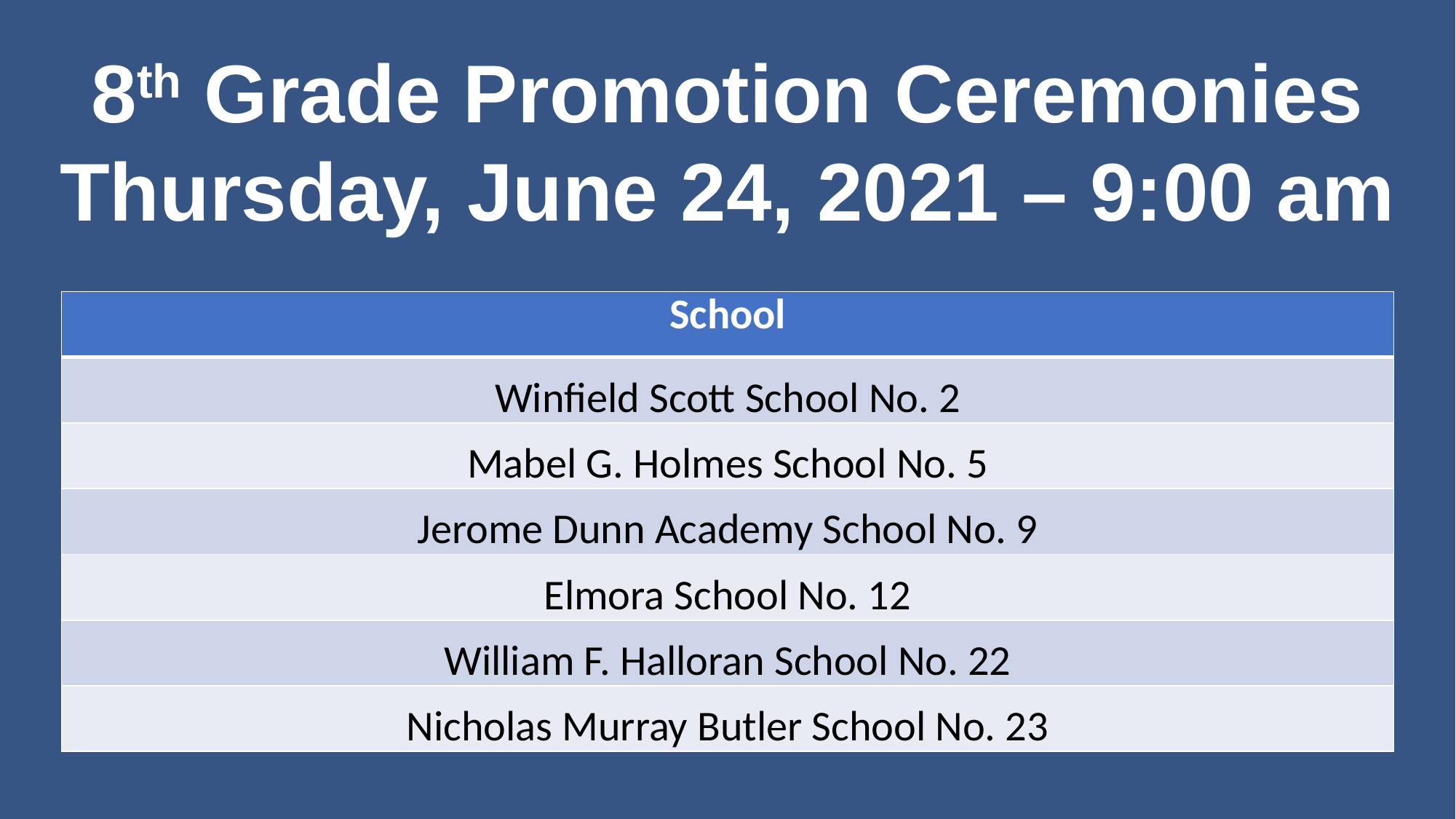

8th Grade Promotion Ceremonies
Thursday, June 24, 2021 – 9:00 am
| School |
| --- |
| Winfield Scott School No. 2 |
| Mabel G. Holmes School No. 5 |
| Jerome Dunn Academy School No. 9 |
| Elmora School No. 12 |
| William F. Halloran School No. 22 |
| Nicholas Murray Butler School No. 23 |